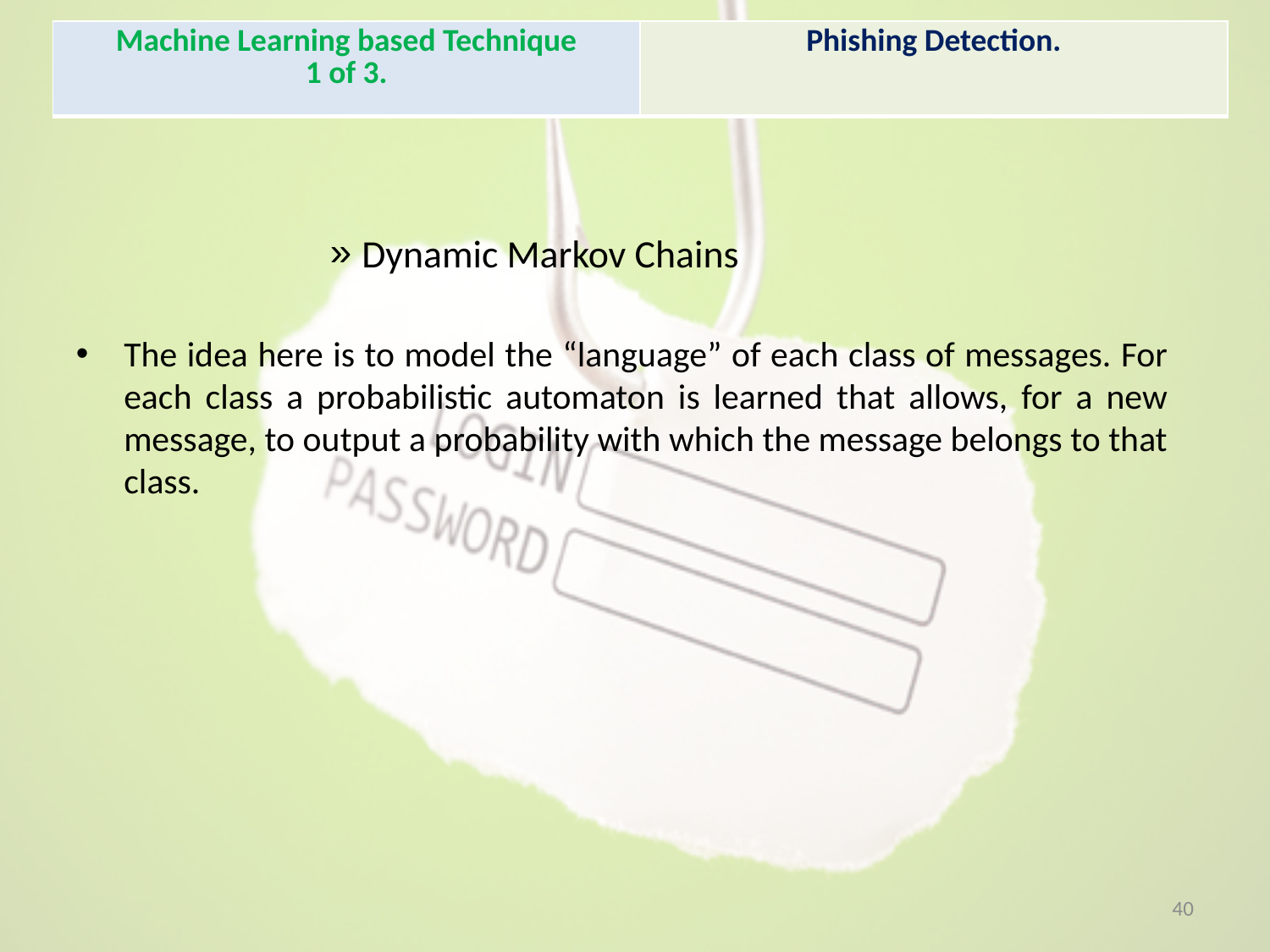

| Machine Learning based Technique 1 of 3. | Phishing Detection. |
| --- | --- |
Dynamic Markov Chains

The idea here is to model the “language” of each class of messages. For each class a probabilistic automaton is learned that allows, for a new message, to output a probability with which the message belongs to that class.

40